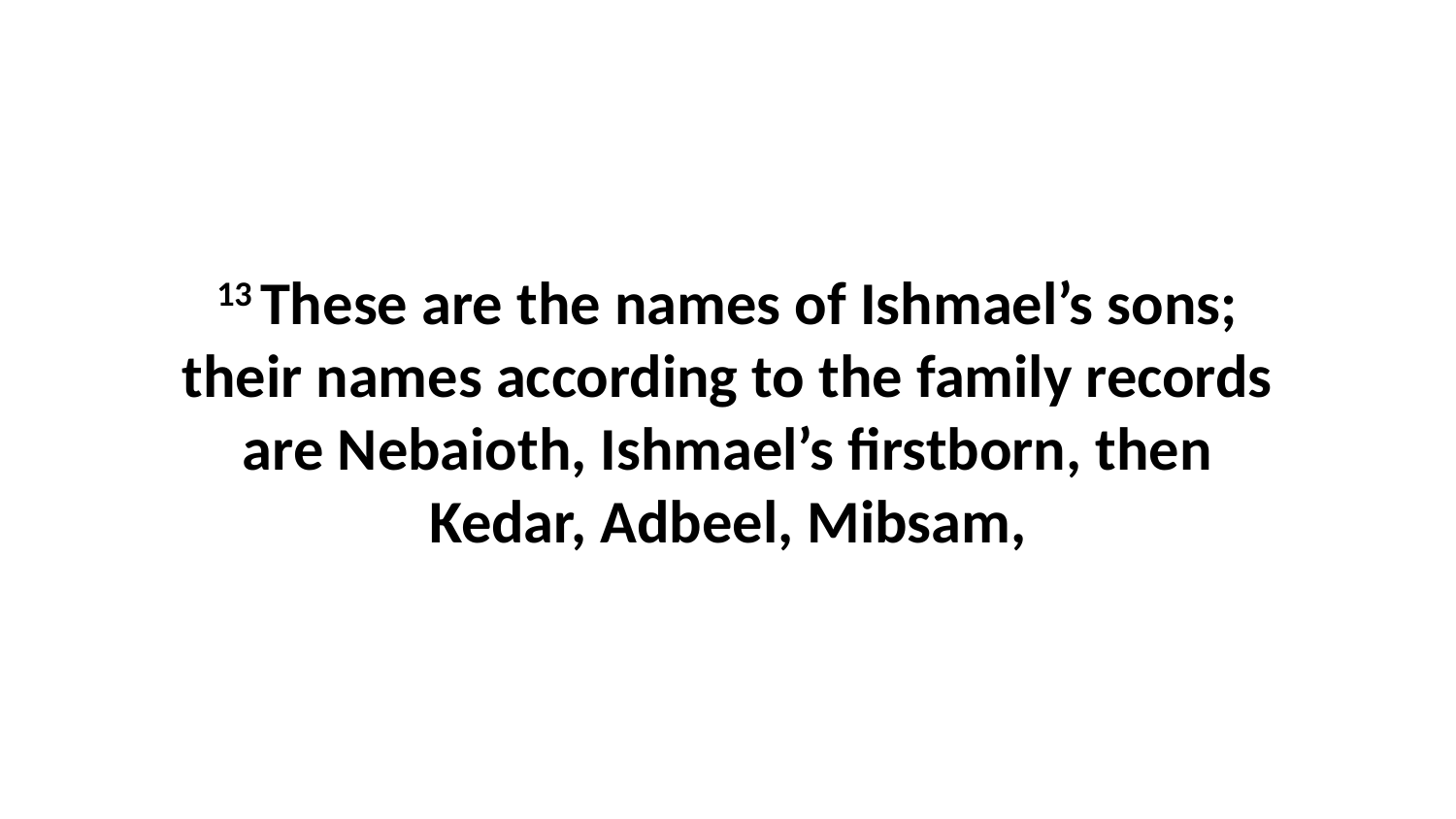

13 These are the names of Ishmael’s sons; their names according to the family records are Nebaioth, Ishmael’s firstborn, then Kedar, Adbeel, Mibsam,